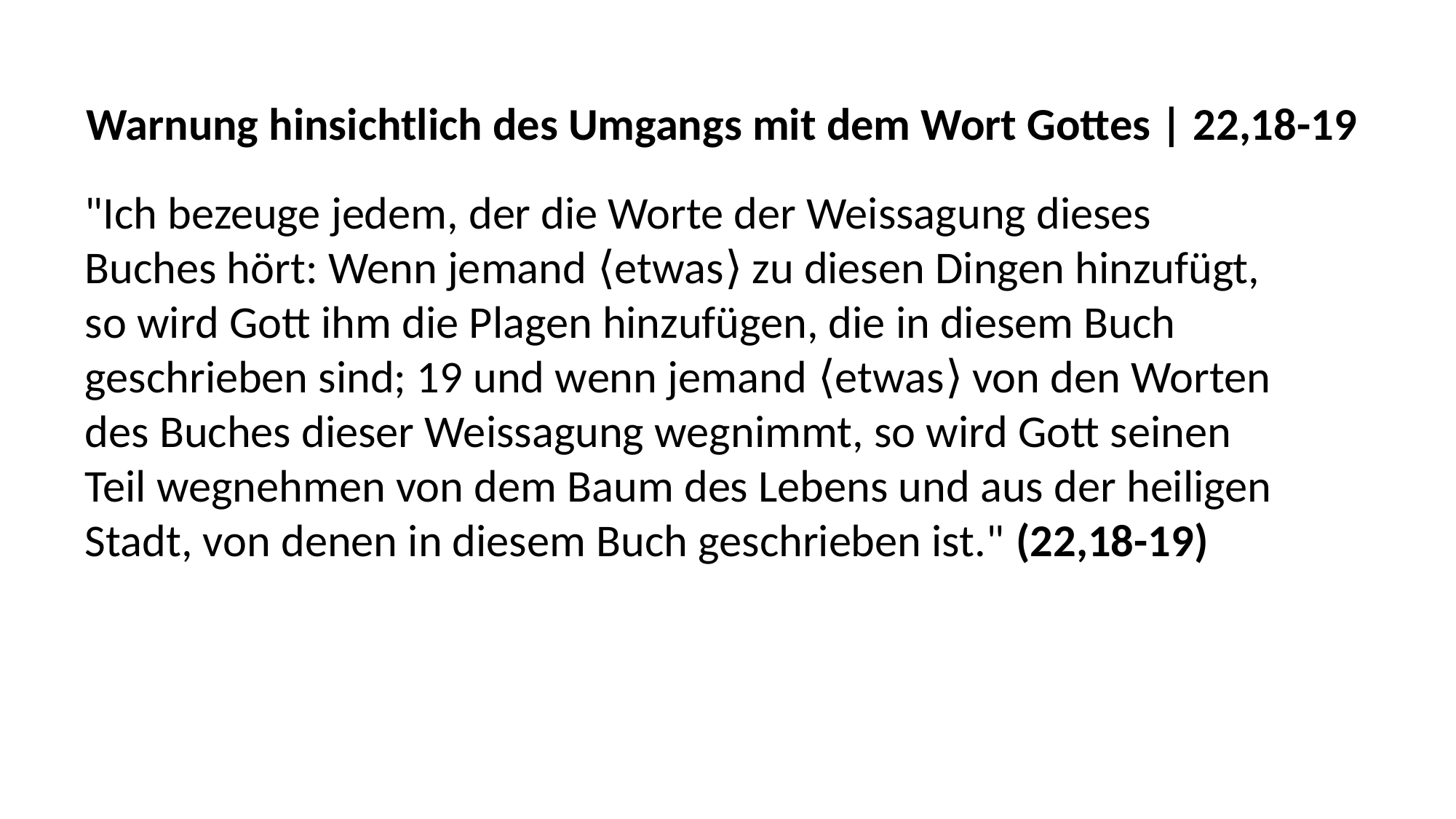

Warnung hinsichtlich des Umgangs mit dem Wort Gottes | 22,18-19
"Ich bezeuge jedem, der die Worte der Weissagung dieses
Buches hört: Wenn jemand ⟨etwas⟩ zu diesen Dingen hinzufügt,
so wird Gott ihm die Plagen hinzufügen, die in diesem Buch
geschrieben sind; 19 und wenn jemand ⟨etwas⟩ von den Worten
des Buches dieser Weissagung wegnimmt, so wird Gott seinen
Teil wegnehmen von dem Baum des Lebens und aus der heiligen
Stadt, von denen in diesem Buch geschrieben ist." (22,18-19)